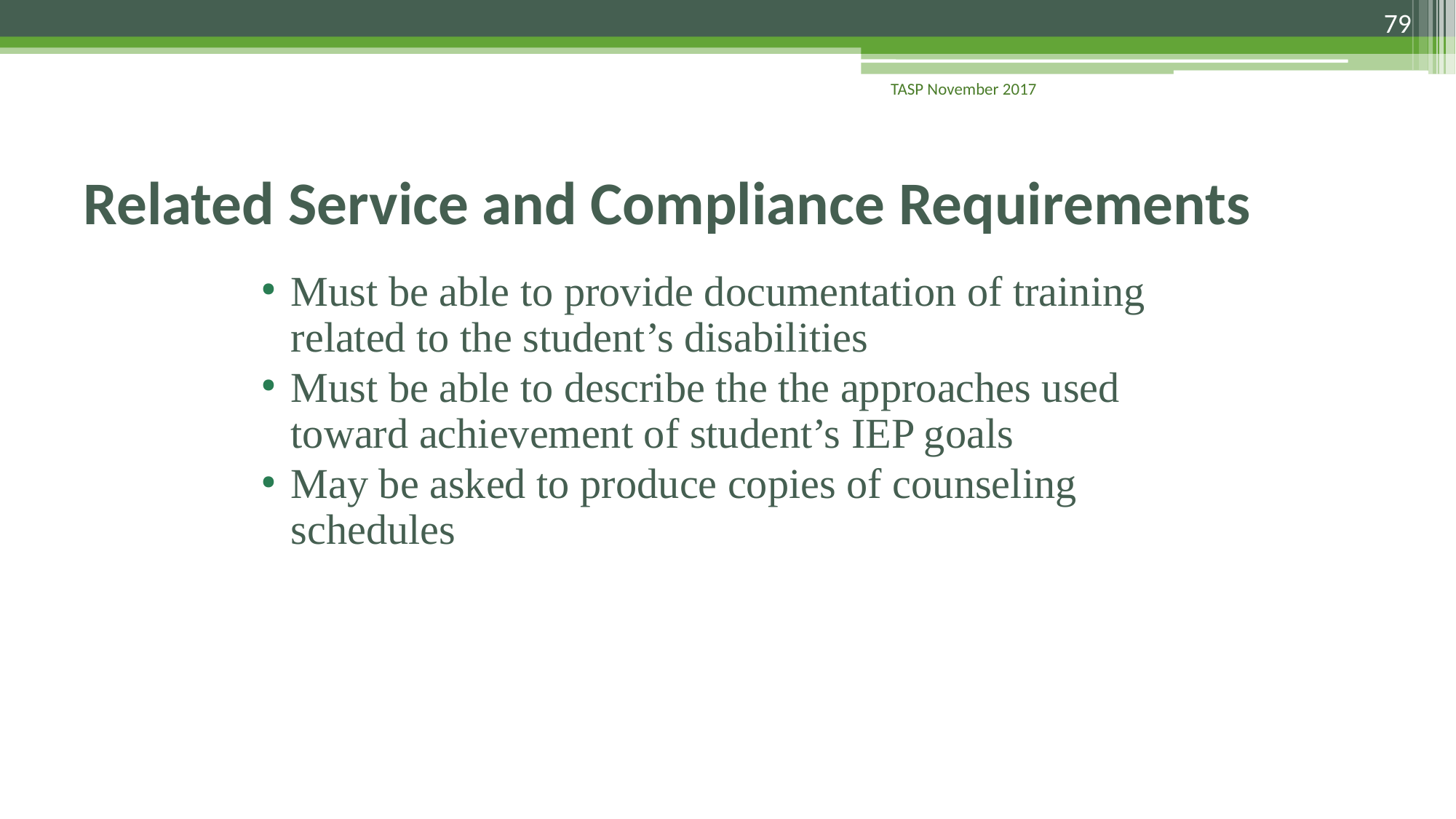

79
TASP November 2017
# Related Service and Compliance Requirements
Must be able to provide documentation of training related to the student’s disabilities
Must be able to describe the the approaches used toward achievement of student’s IEP goals
May be asked to produce copies of counseling schedules